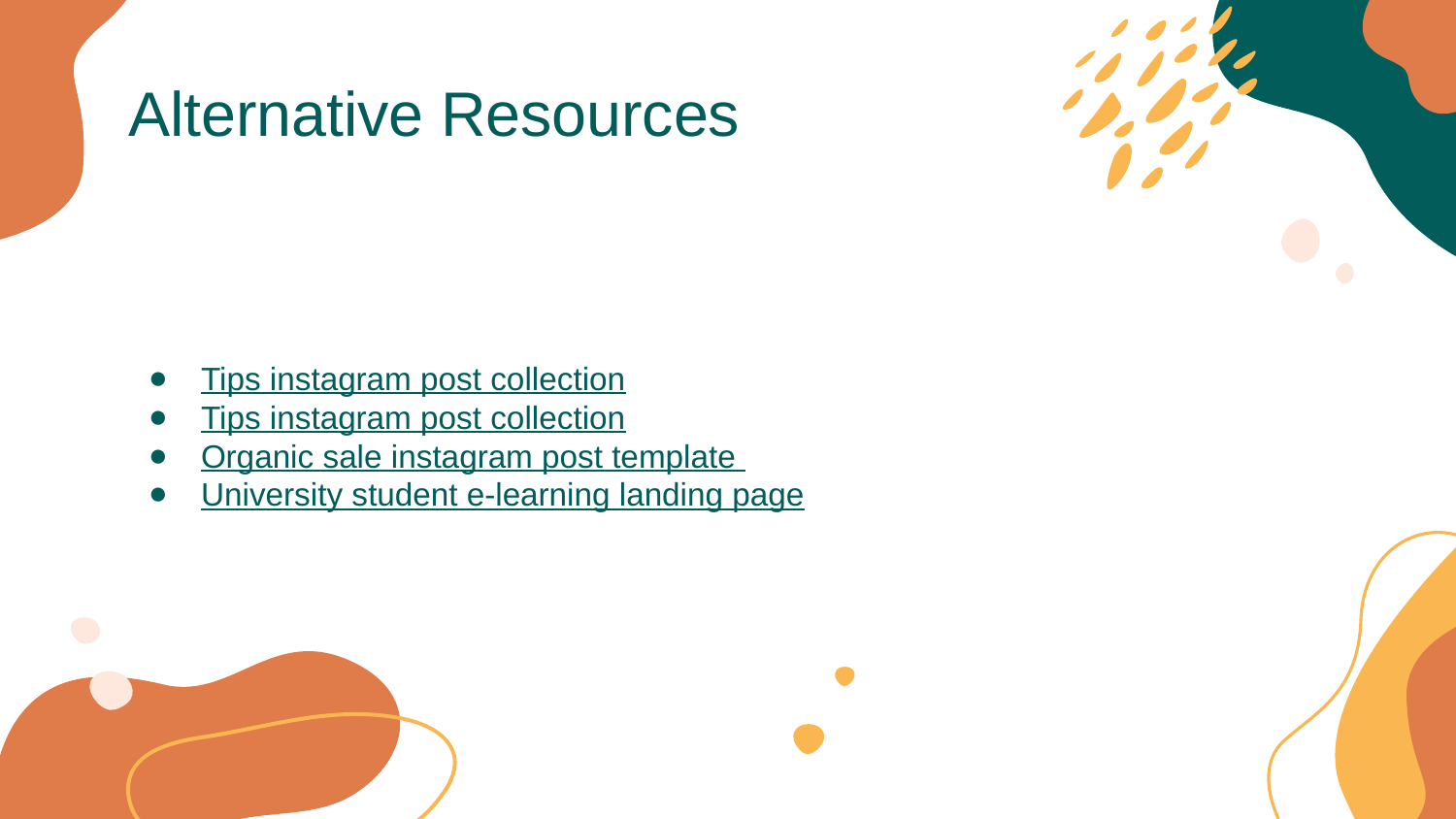

# Alternative Resources

Tips instagram post collection
Tips instagram post collection
Organic sale instagram post template
University student e-learning landing page